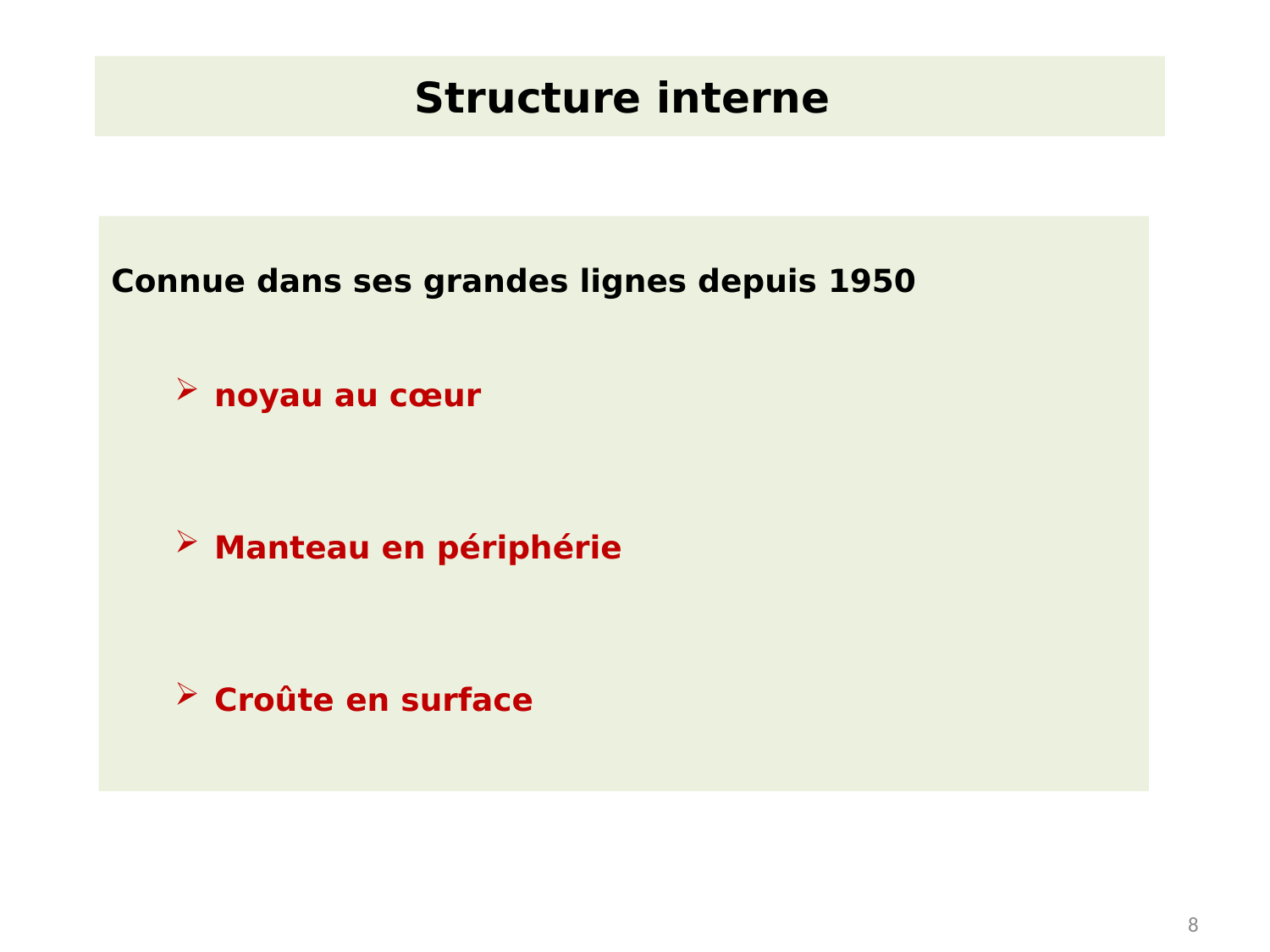

# Structure interne

Connue dans ses grandes lignes depuis 1950
noyau au cœur

Manteau en périphérie

Croûte en surface

8